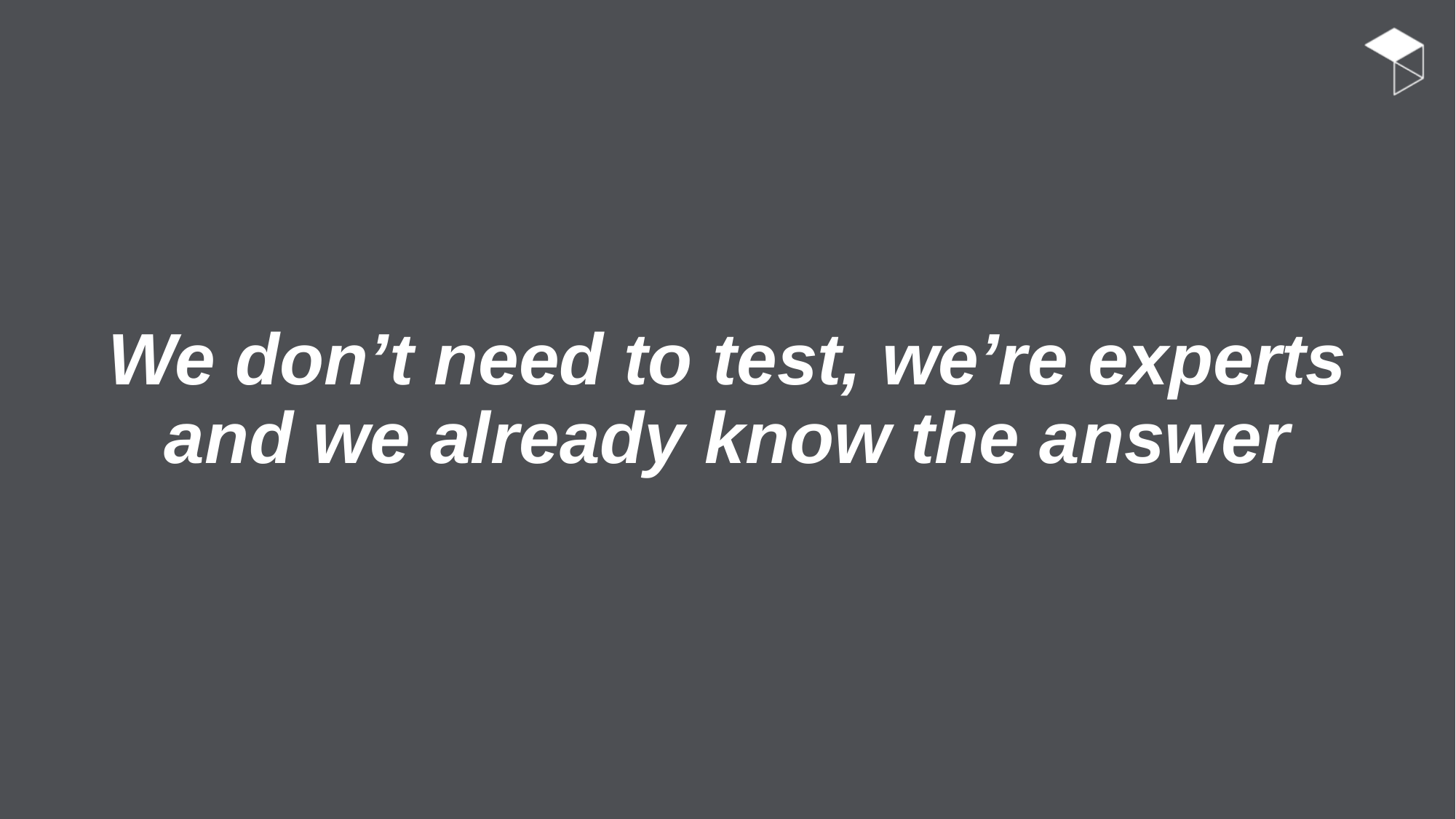

# We don’t need to test, we’re experts and we already know the answer